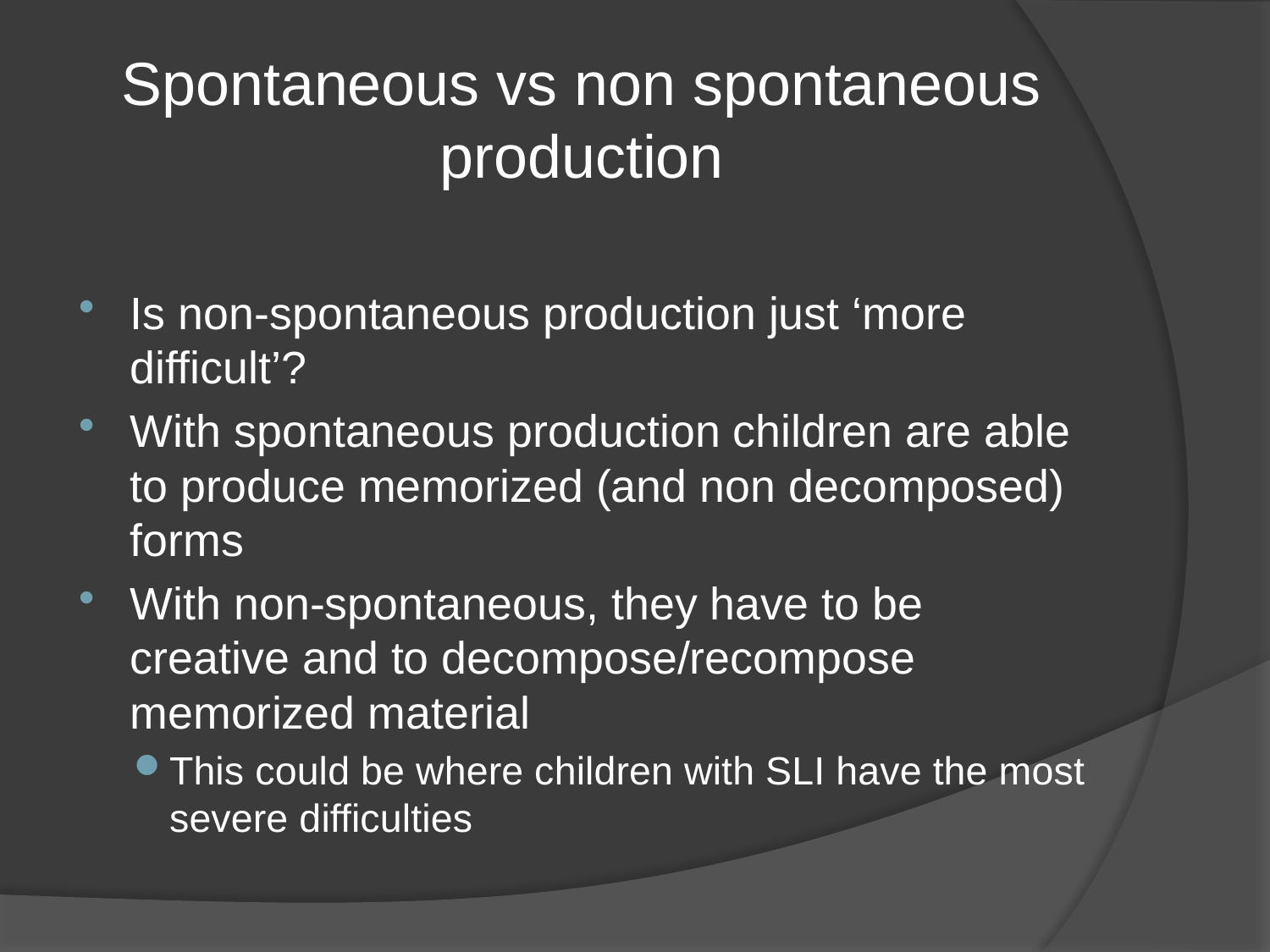

# Spontaneous vs non spontaneous production
Is non-spontaneous production just ‘more difficult’?
With spontaneous production children are able to produce memorized (and non decomposed) forms
With non-spontaneous, they have to be creative and to decompose/recompose memorized material
This could be where children with SLI have the most severe difficulties